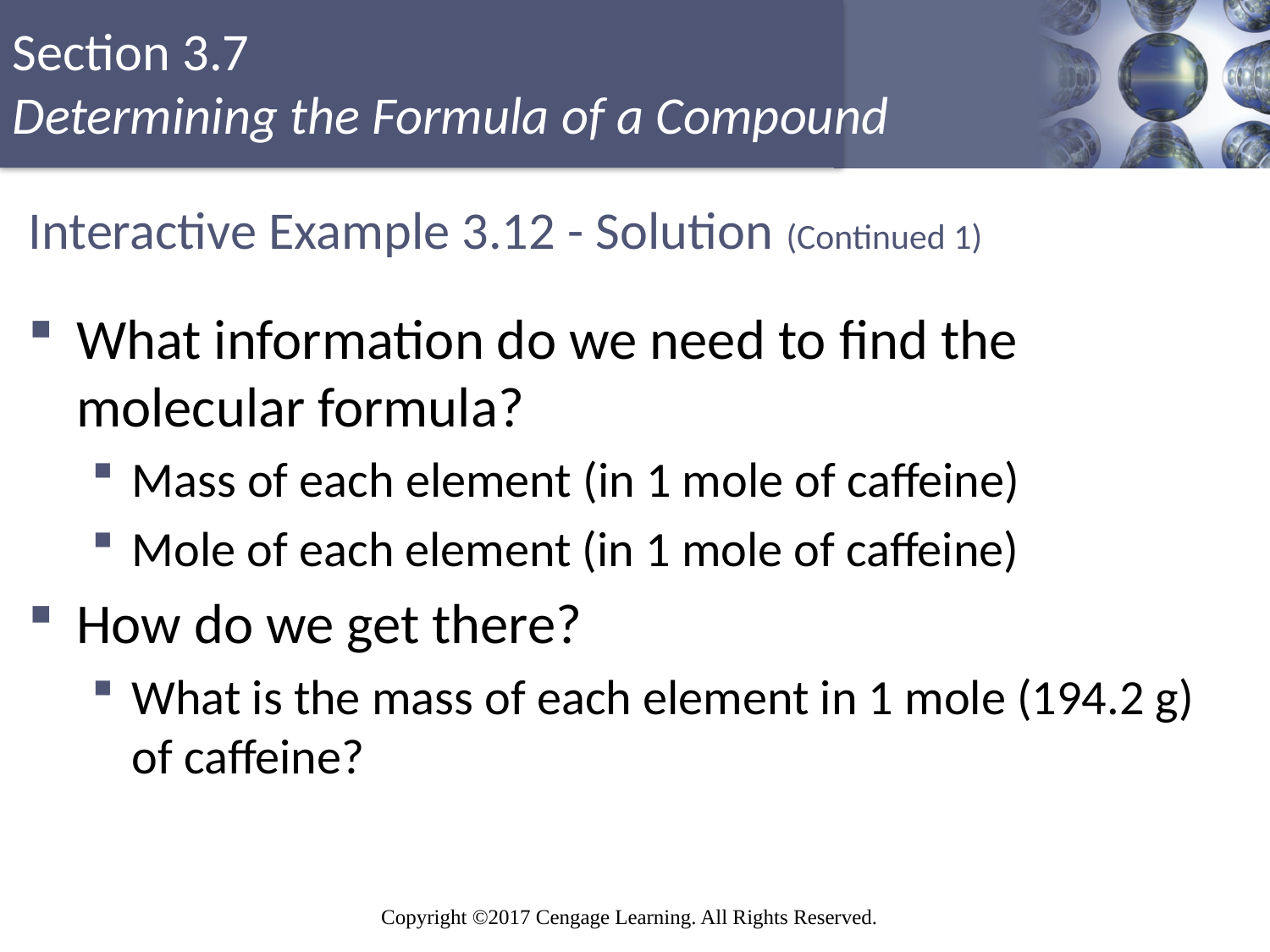

# Interactive Example 3.12 - Solution (Continued 1)
What information do we need to find the molecular formula?
Mass of each element (in 1 mole of caffeine)
Mole of each element (in 1 mole of caffeine)
How do we get there?
What is the mass of each element in 1 mole (194.2 g) of caffeine?